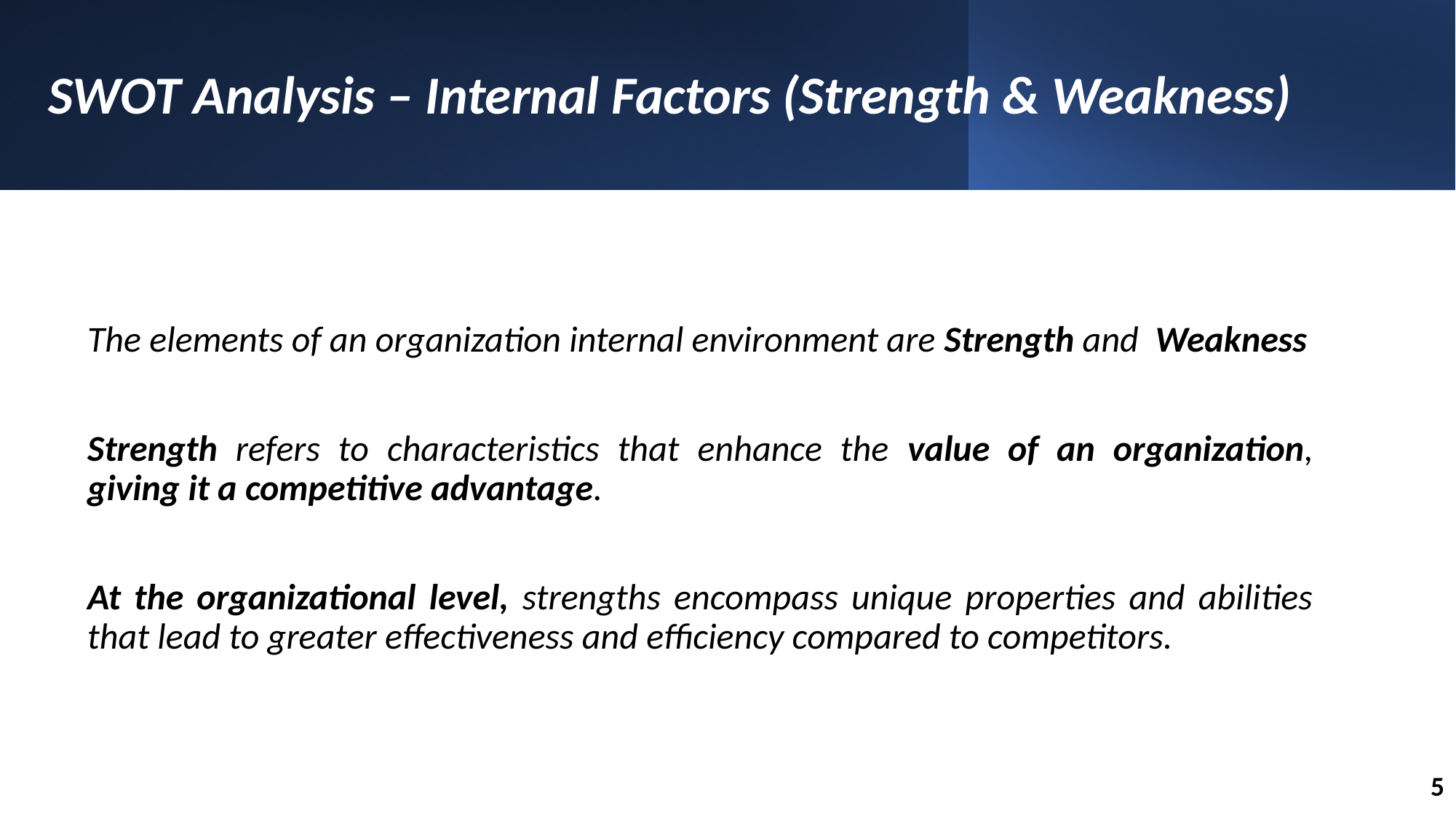

# SWOT Analysis – Internal Factors (Strength & Weakness)
The elements of an organization internal environment are Strength and  Weakness

Strength refers to characteristics that enhance the value of an organization, giving it a competitive advantage.

At the organizational level, strengths encompass unique properties and abilities that lead to greater effectiveness and efficiency compared to competitors.
5